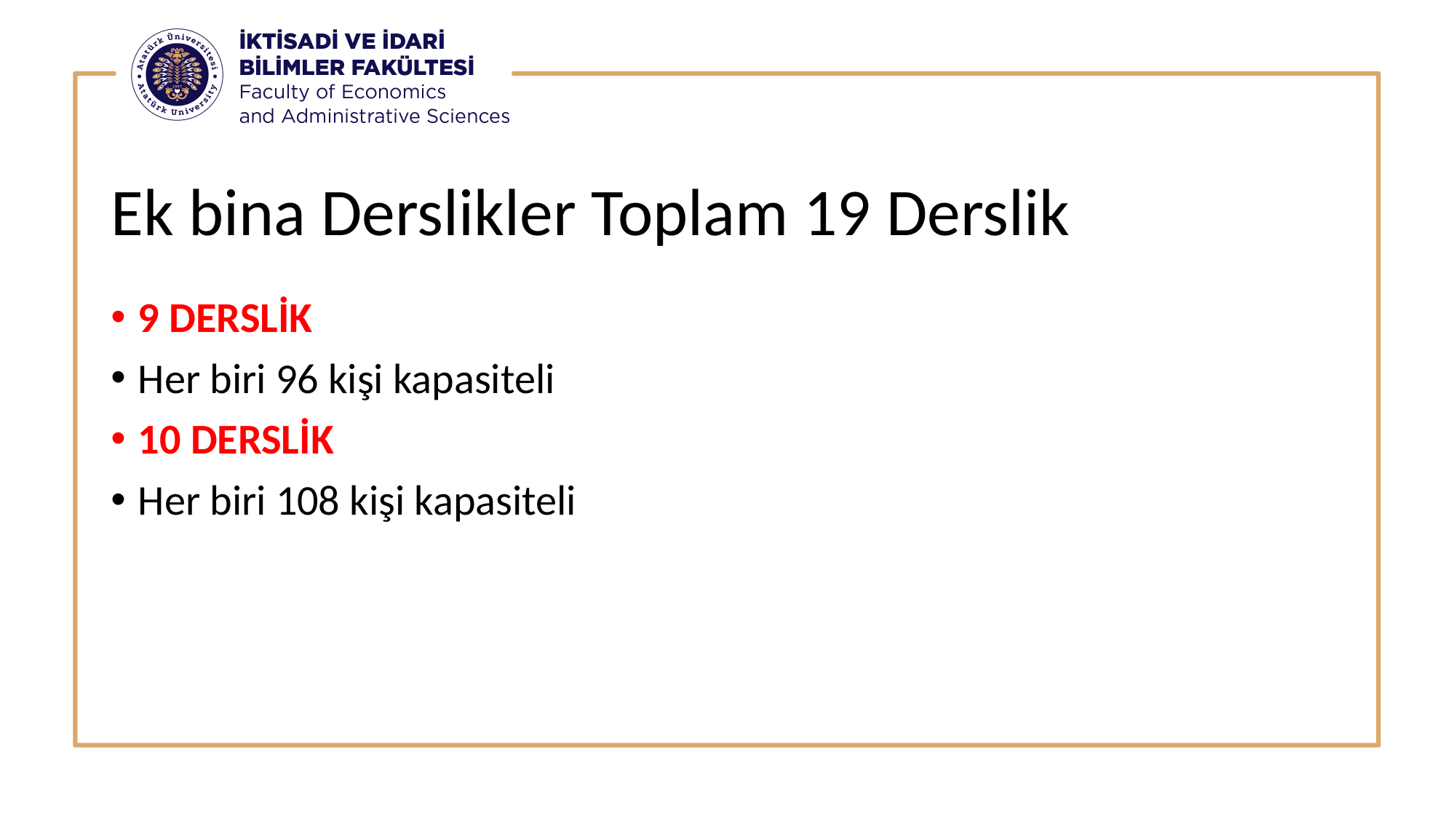

# Ek bina Derslikler Toplam 19 Derslik
9 DERSLİK
Her biri 96 kişi kapasiteli
10 DERSLİK
Her biri 108 kişi kapasiteli